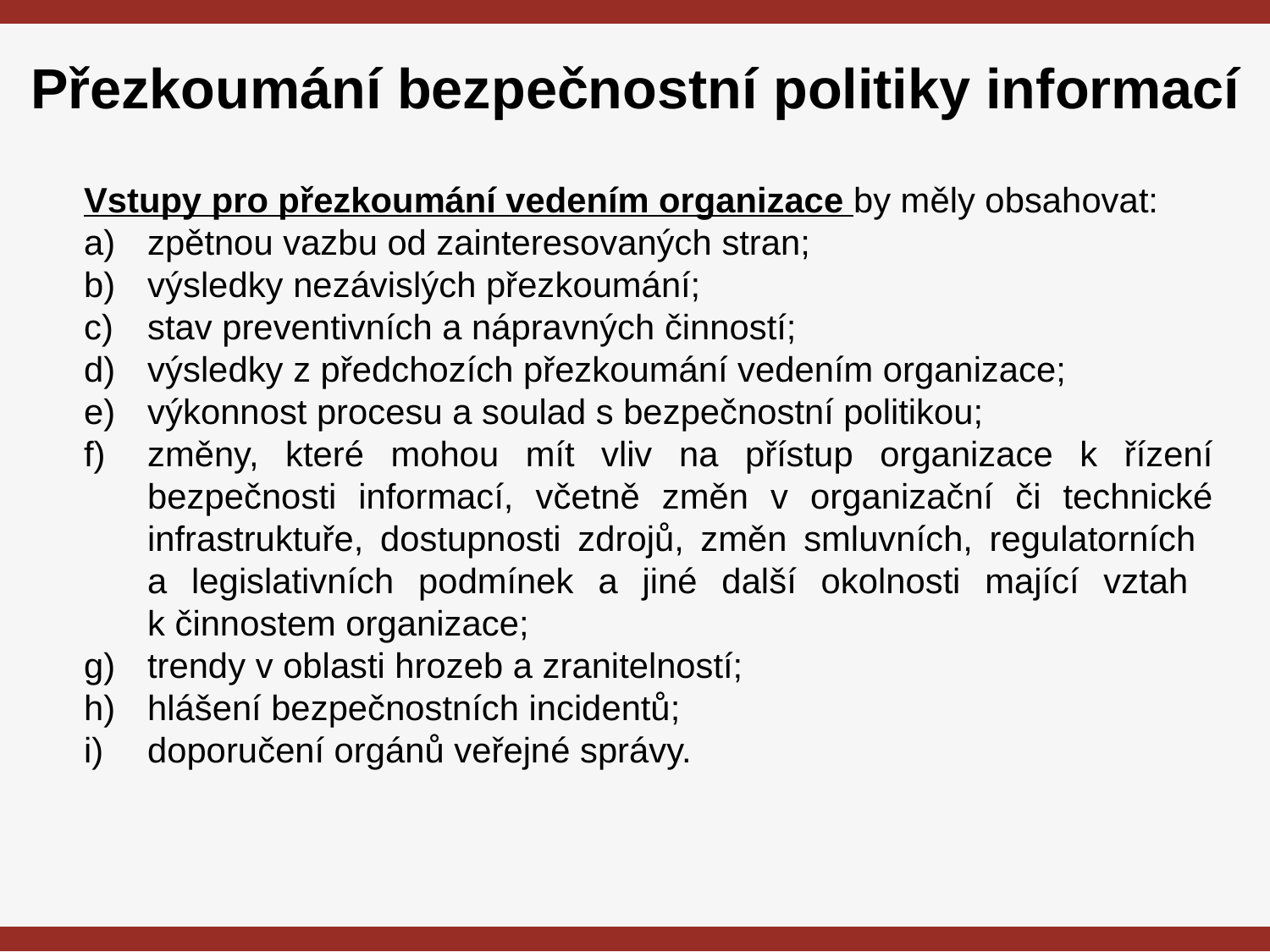

# Přezkoumání bezpečnostní politiky informací
Vstupy pro přezkoumání vedením organizace by měly obsahovat:
zpětnou vazbu od zainteresovaných stran;
výsledky nezávislých přezkoumání;
stav preventivních a nápravných činností;
výsledky z předchozích přezkoumání vedením organizace;
výkonnost procesu a soulad s bezpečnostní politikou;
změny, které mohou mít vliv na přístup organizace k řízení bezpečnosti informací, včetně změn v organizační či technické infrastruktuře, dostupnosti zdrojů, změn smluvních, regulatorních
a legislativních podmínek a jiné další okolnosti mající vztah
k činnostem organizace;
trendy v oblasti hrozeb a zranitelností;
hlášení bezpečnostních incidentů;
doporučení orgánů veřejné správy.